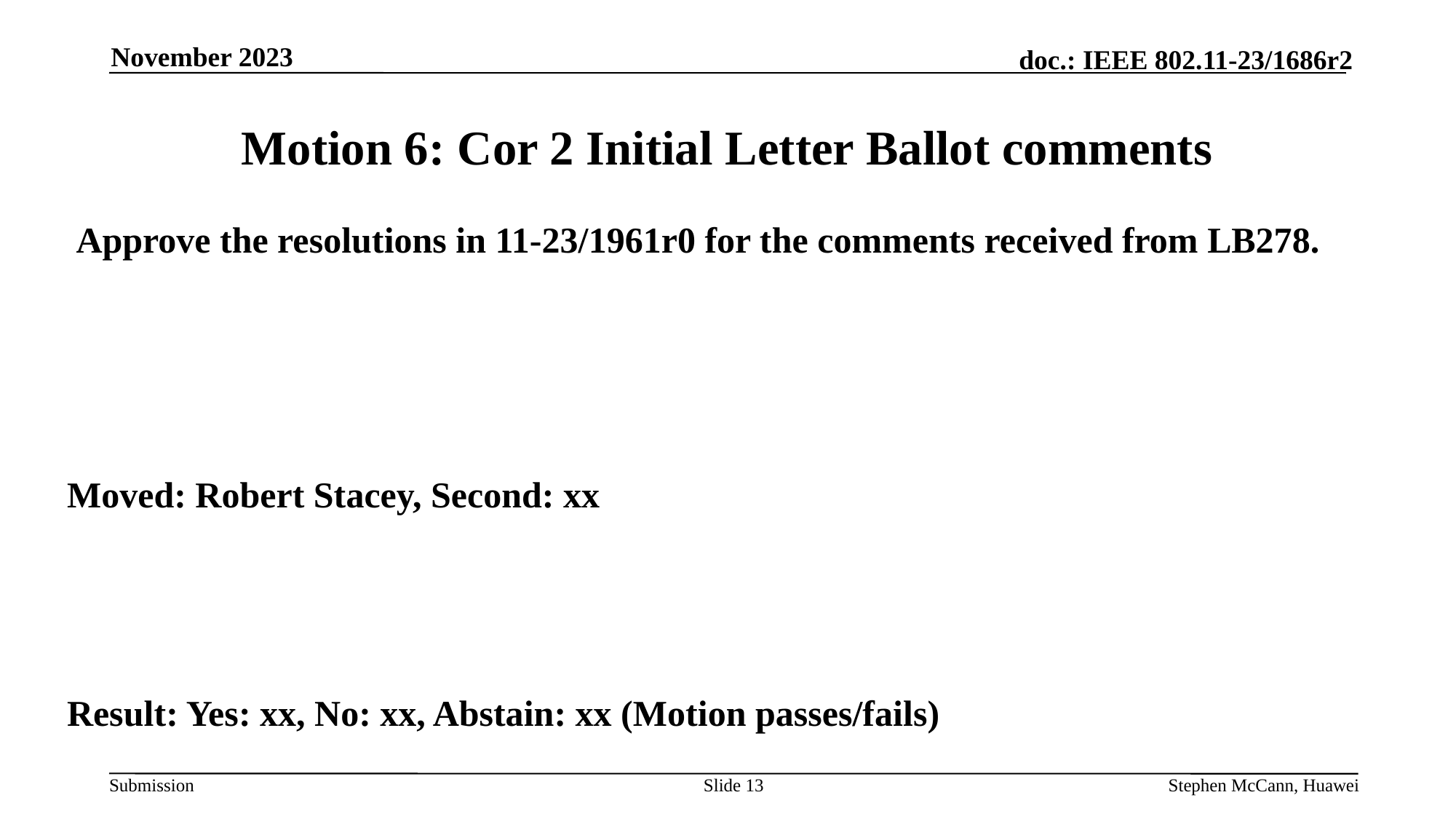

November 2023
# Motion 6: Cor 2 Initial Letter Ballot comments
 Approve the resolutions in 11-23/1961r0 for the comments received from LB278.

Moved: Robert Stacey, Second: xx

Result: Yes: xx, No: xx, Abstain: xx (Motion passes/fails)

Slide 13
Stephen McCann, Huawei